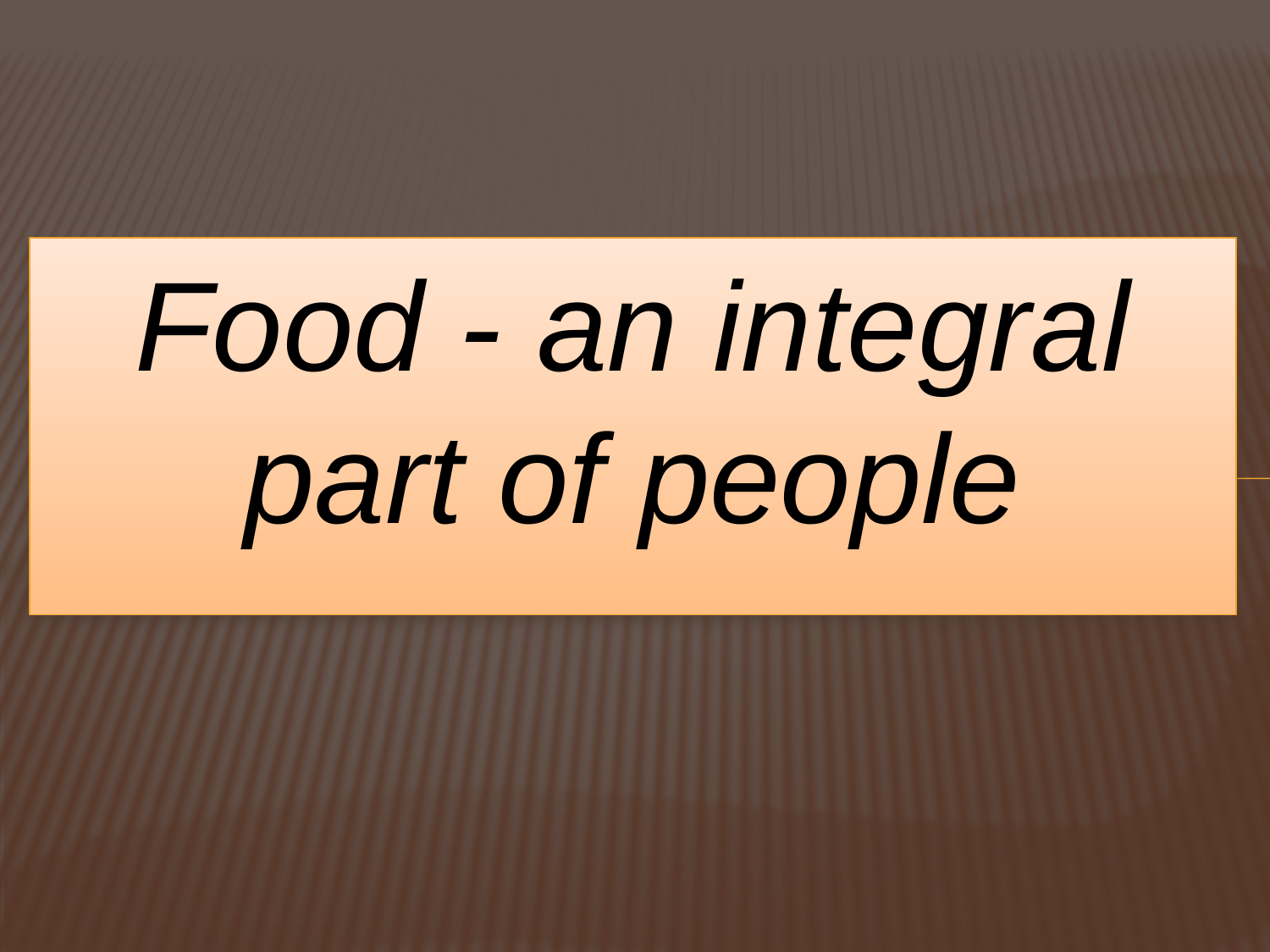

# Food - an integral part of people